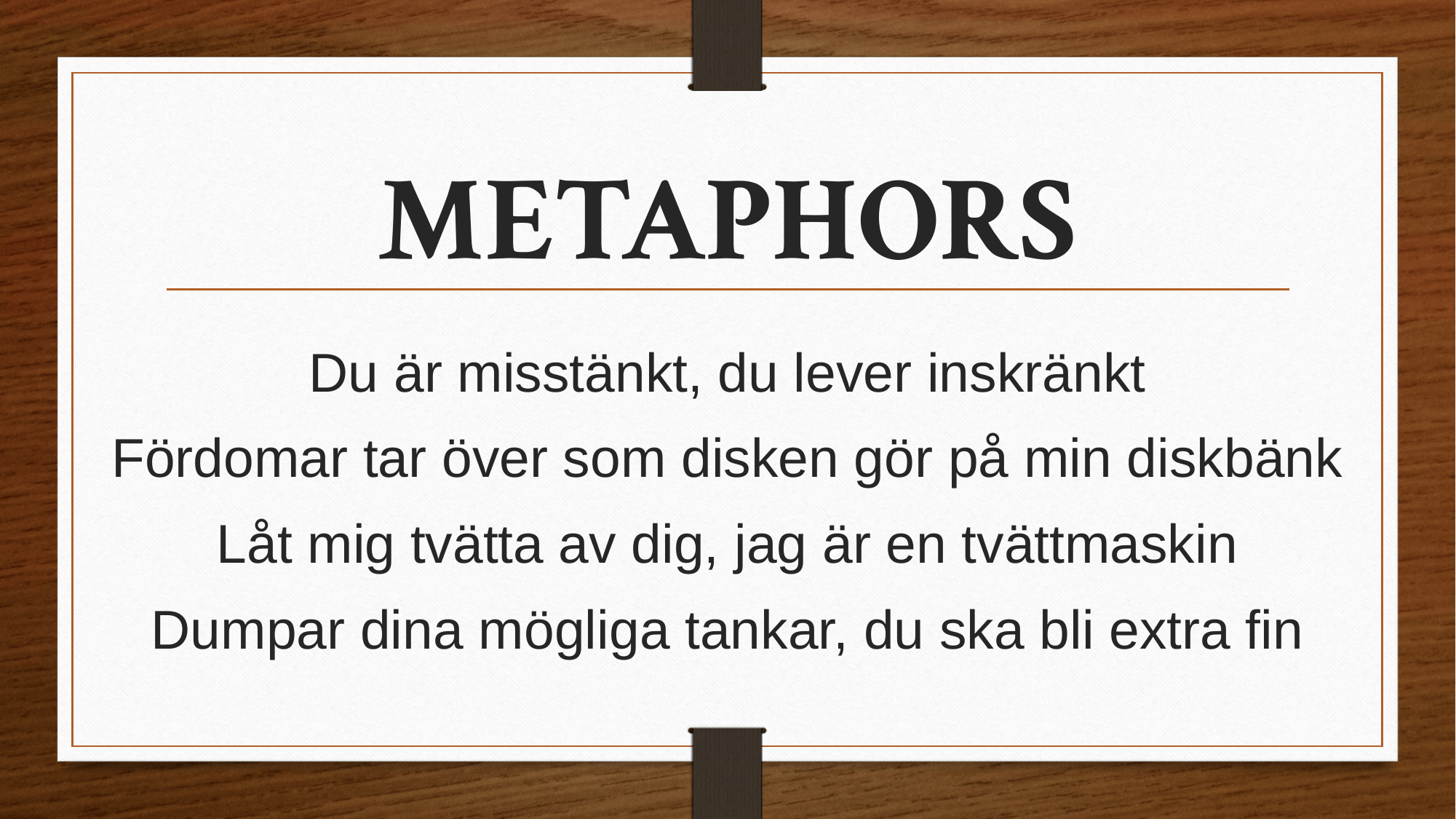

# METAPHORS
Du är misstänkt, du lever inskränkt
Fördomar tar över som disken gör på min diskbänk
Låt mig tvätta av dig, jag är en tvättmaskin
Dumpar dina mögliga tankar, du ska bli extra fin